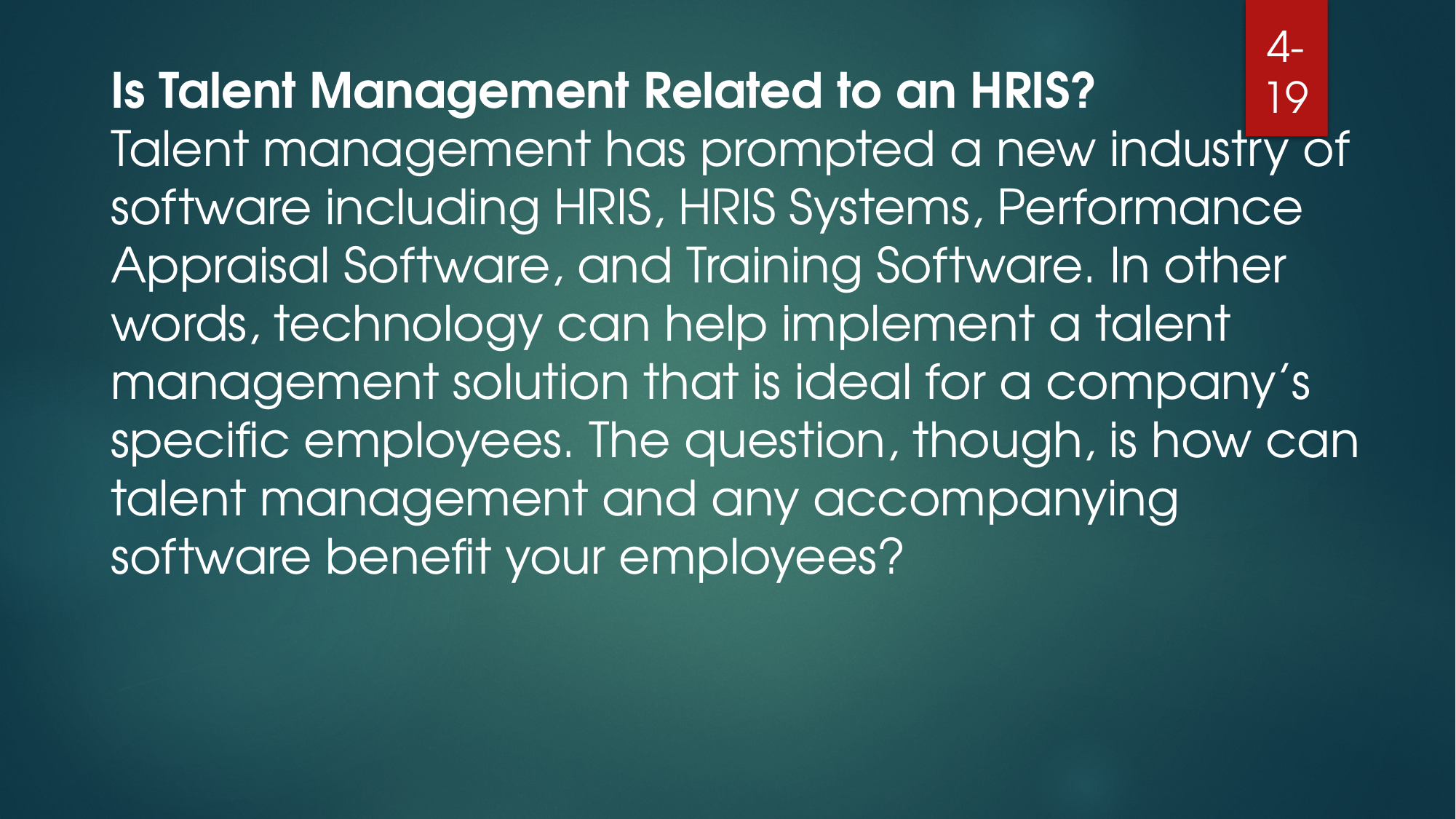

4-19
Is Talent Management Related to an HRIS?
Talent management has prompted a new industry of software including HRIS, HRIS Systems, Performance Appraisal Software, and Training Software. In other words, technology can help implement a talent management solution that is ideal for a company’s specific employees. The question, though, is how can talent management and any accompanying software benefit your employees?